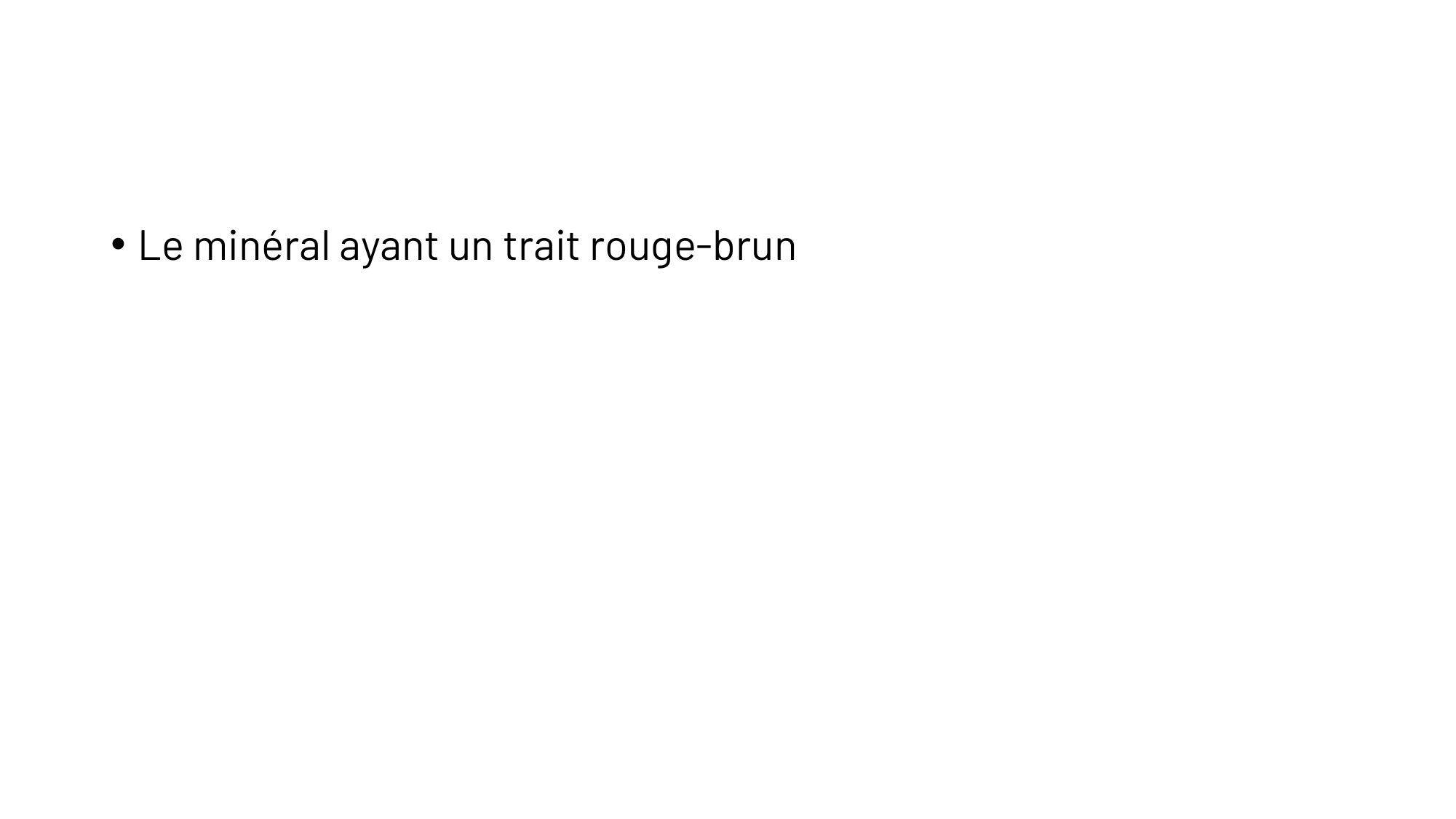

#
Le minéral ayant un trait rouge-brun